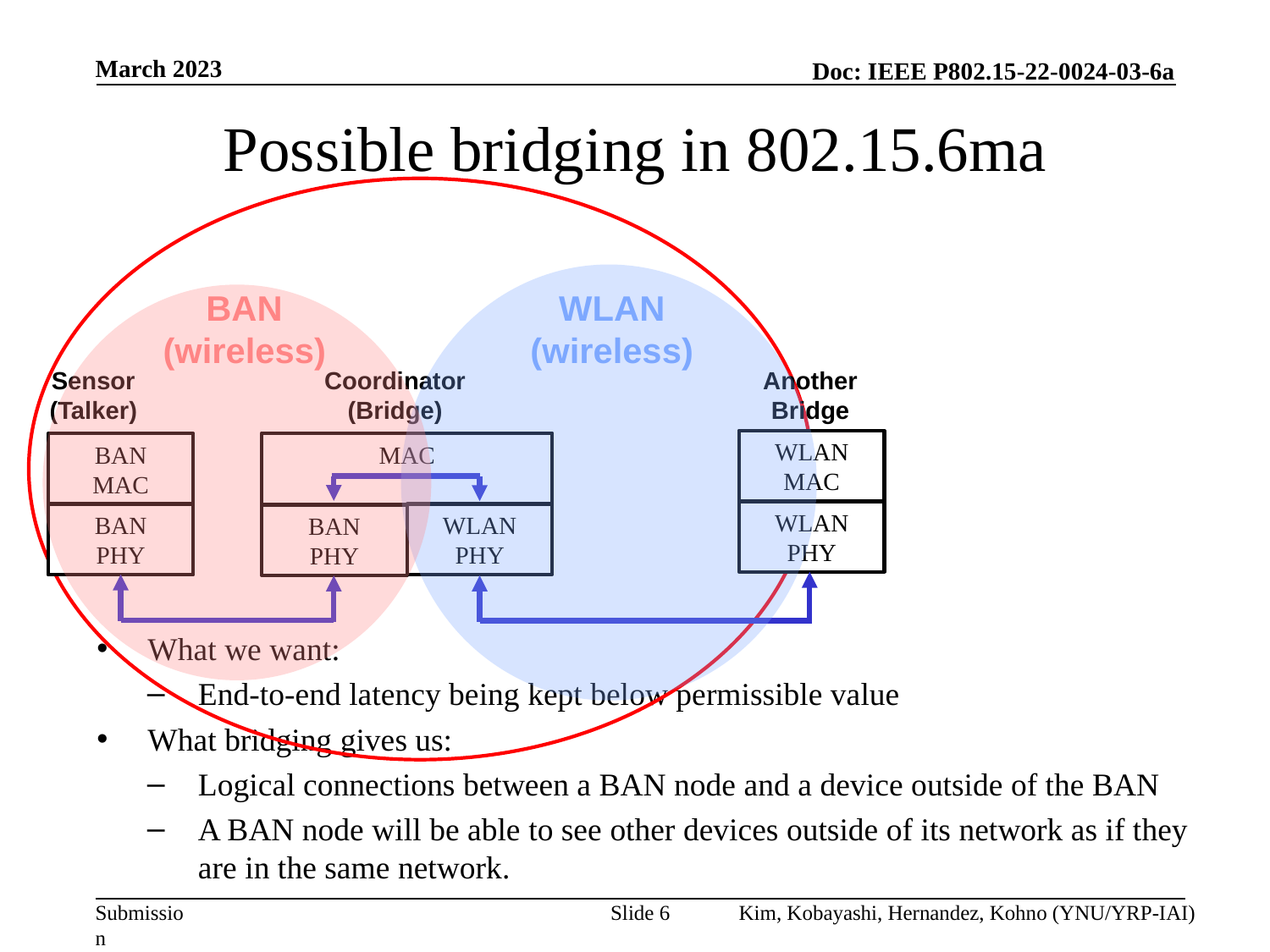

March 2023
# Possible bridging in 802.15.6ma

BAN
(wireless)
WLAN
(wireless)
Sensor
(Talker)
Coordinator
(Bridge)
Another
Bridge
WLAN
MAC
MAC

BAN
MAC
WLAN
PHY
WLAN
PHY
BAN
PHY
BAN
PHY

What we want:
End-to-end latency being kept below permissible value
What bridging gives us:
Logical connections between a BAN node and a device outside of the BAN
A BAN node will be able to see other devices outside of its network as if they are in the same network.
Slide 6
Kim, Kobayashi, Hernandez, Kohno (YNU/YRP-IAI)